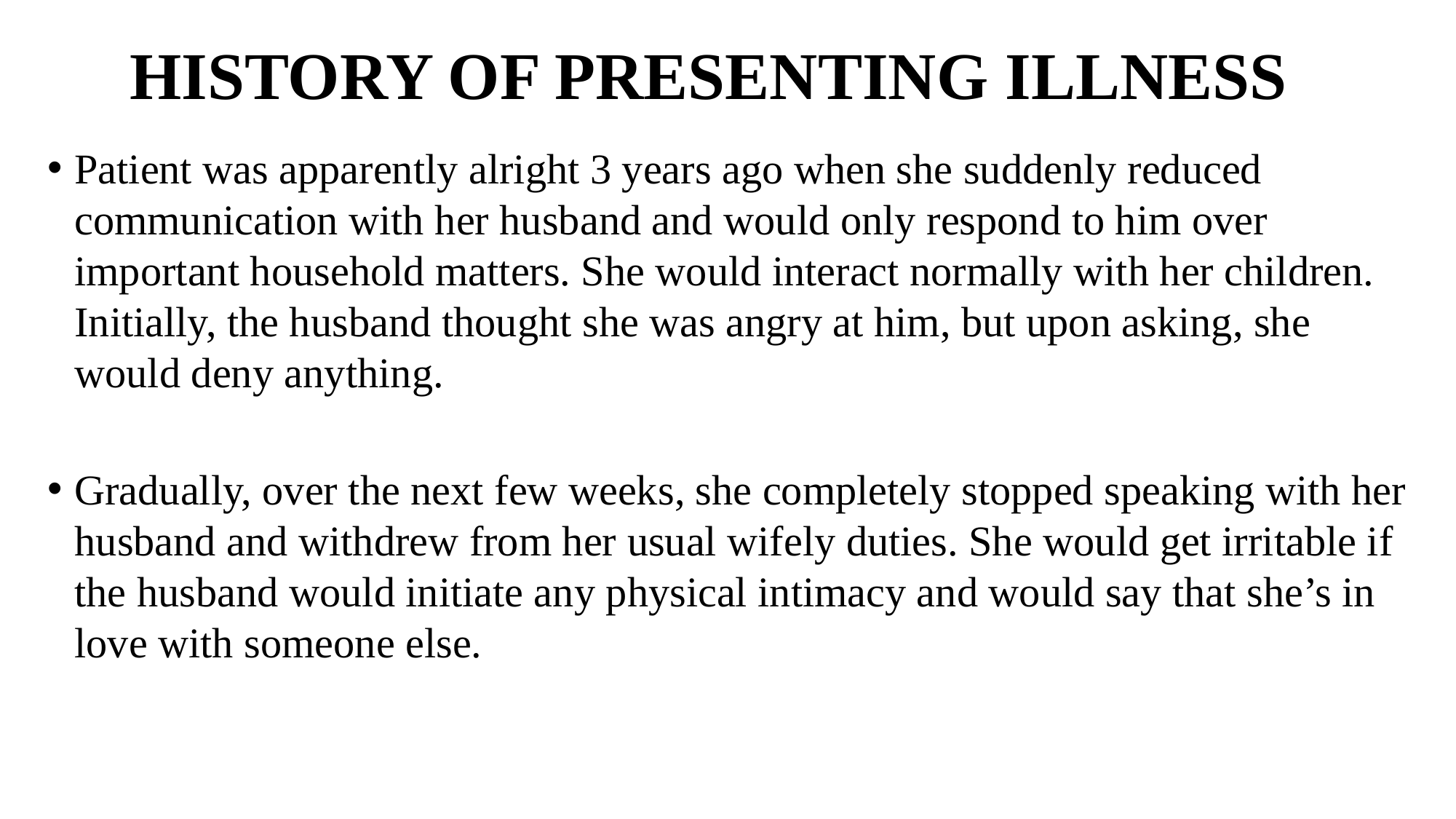

# HISTORY OF PRESENTING ILLNESS
Patient was apparently alright 3 years ago when she suddenly reduced communication with her husband and would only respond to him over important household matters. She would interact normally with her children. Initially, the husband thought she was angry at him, but upon asking, she would deny anything.
Gradually, over the next few weeks, she completely stopped speaking with her husband and withdrew from her usual wifely duties. She would get irritable if the husband would initiate any physical intimacy and would say that she’s in love with someone else.